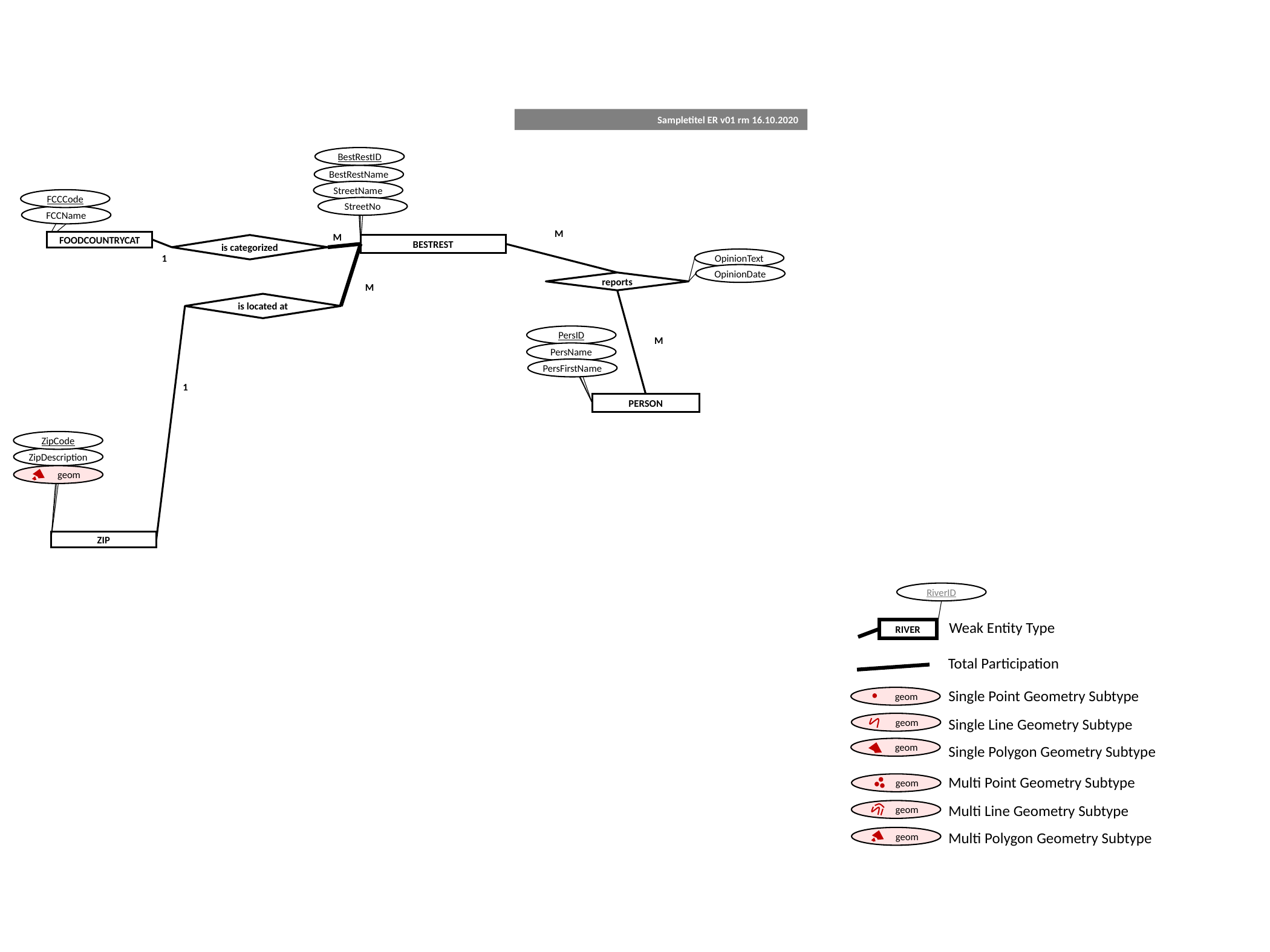

Sampletitel ER v01 rm 16.10.2020
BestRestID
BestRestName
StreetName
FCCCode
StreetNo
FCCName
M
M
FOODCOUNTRYCAT
is categorized
BESTREST
1
OpinionText
OpinionDate
reports
M
is located at
PersID
M
PersName
PersFirstName
1
PERSON
ZipCode
ZipDescription
geom

ZIP
RiverID
Weak Entity Type
RIVER
Total Participation
Single Point Geometry Subtype
geom

Single Line Geometry Subtype
geom

Single Polygon Geometry Subtype
geom

Multi Point Geometry Subtype
geom

Multi Line Geometry Subtype
geom

Multi Polygon Geometry Subtype
geom